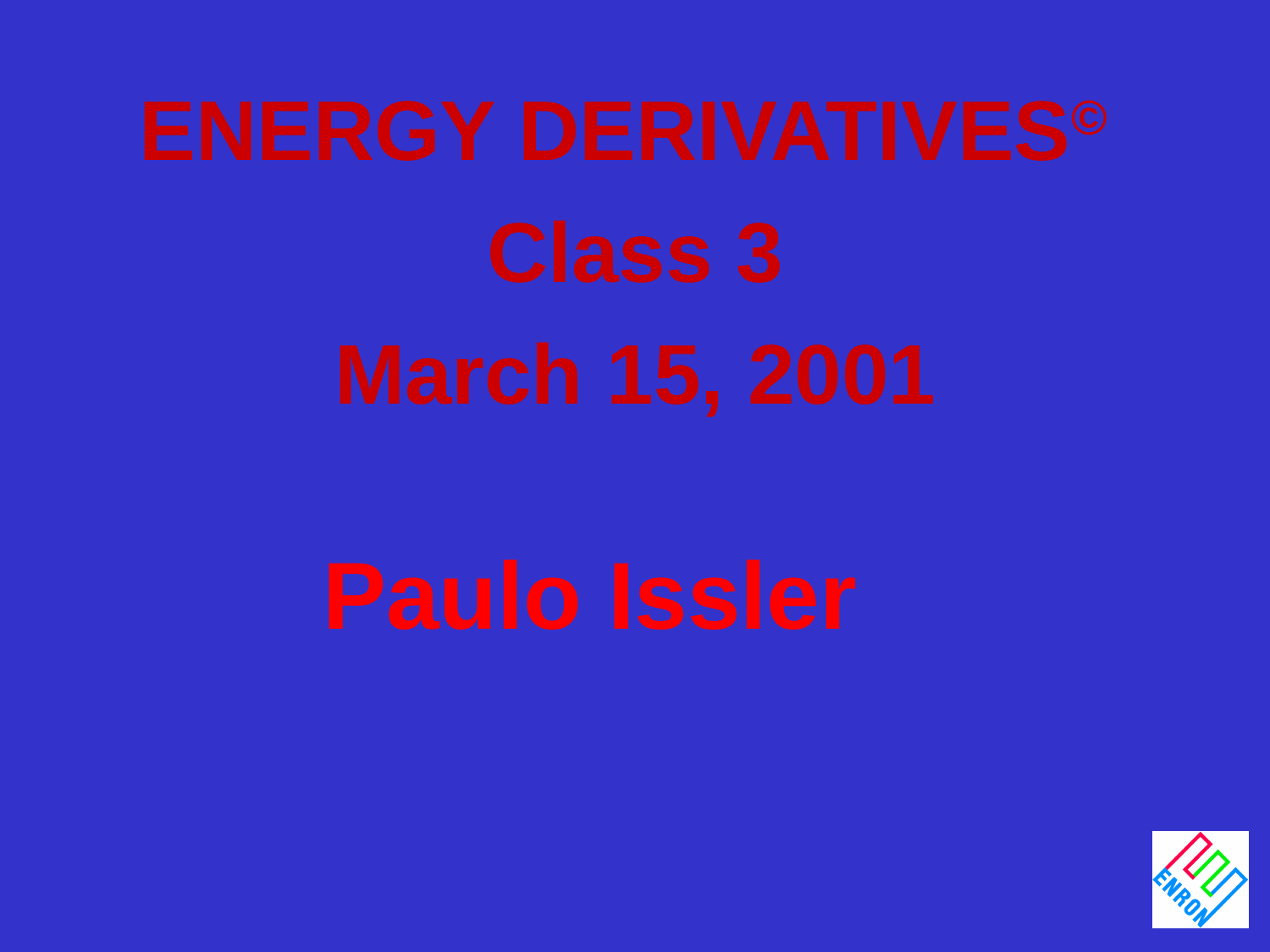

# ENERGY DERIVATIVES© Class 3 March 15, 2001
Paulo Issler